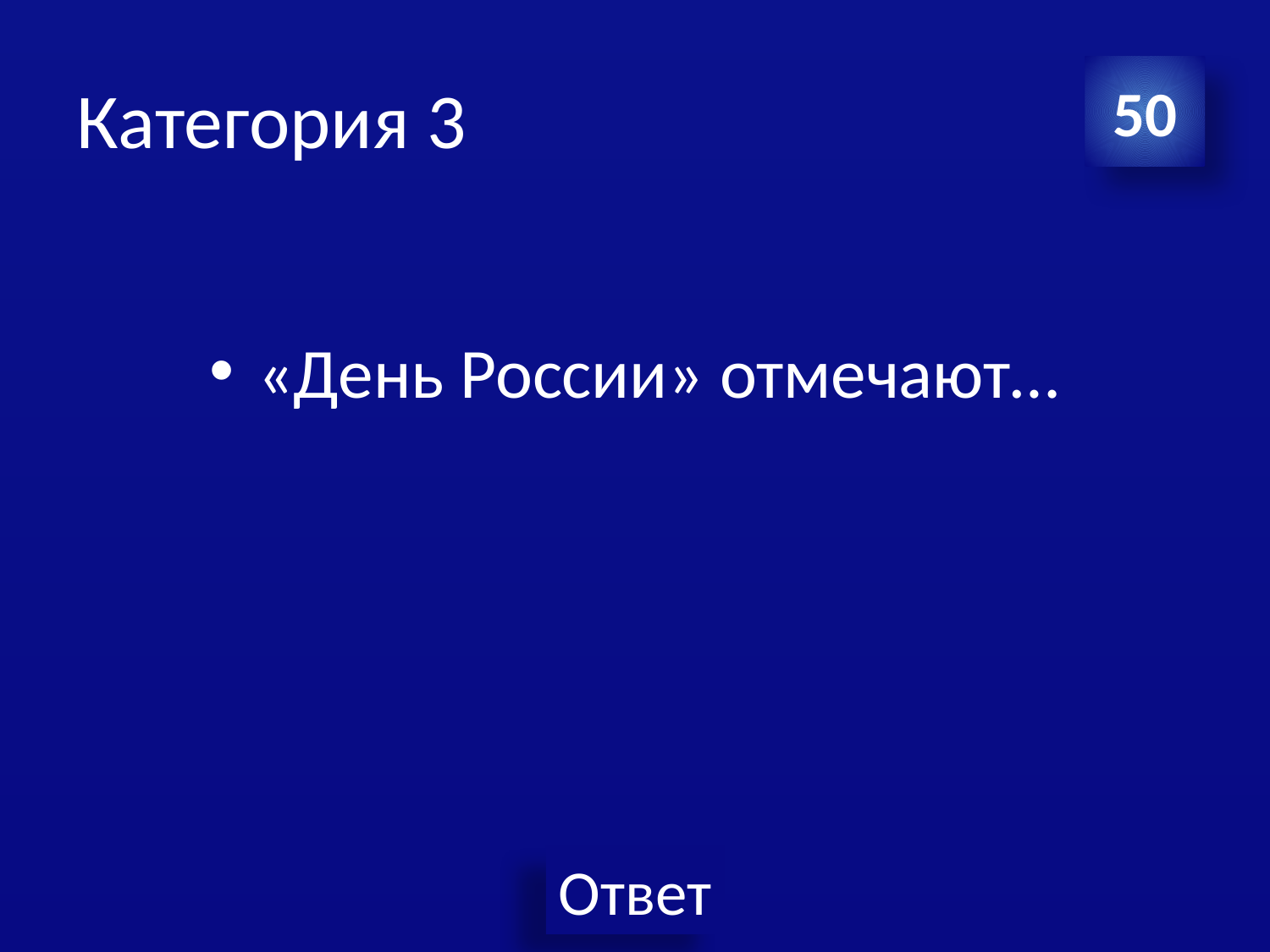

# Категория 3
50

«День России» отмечают…